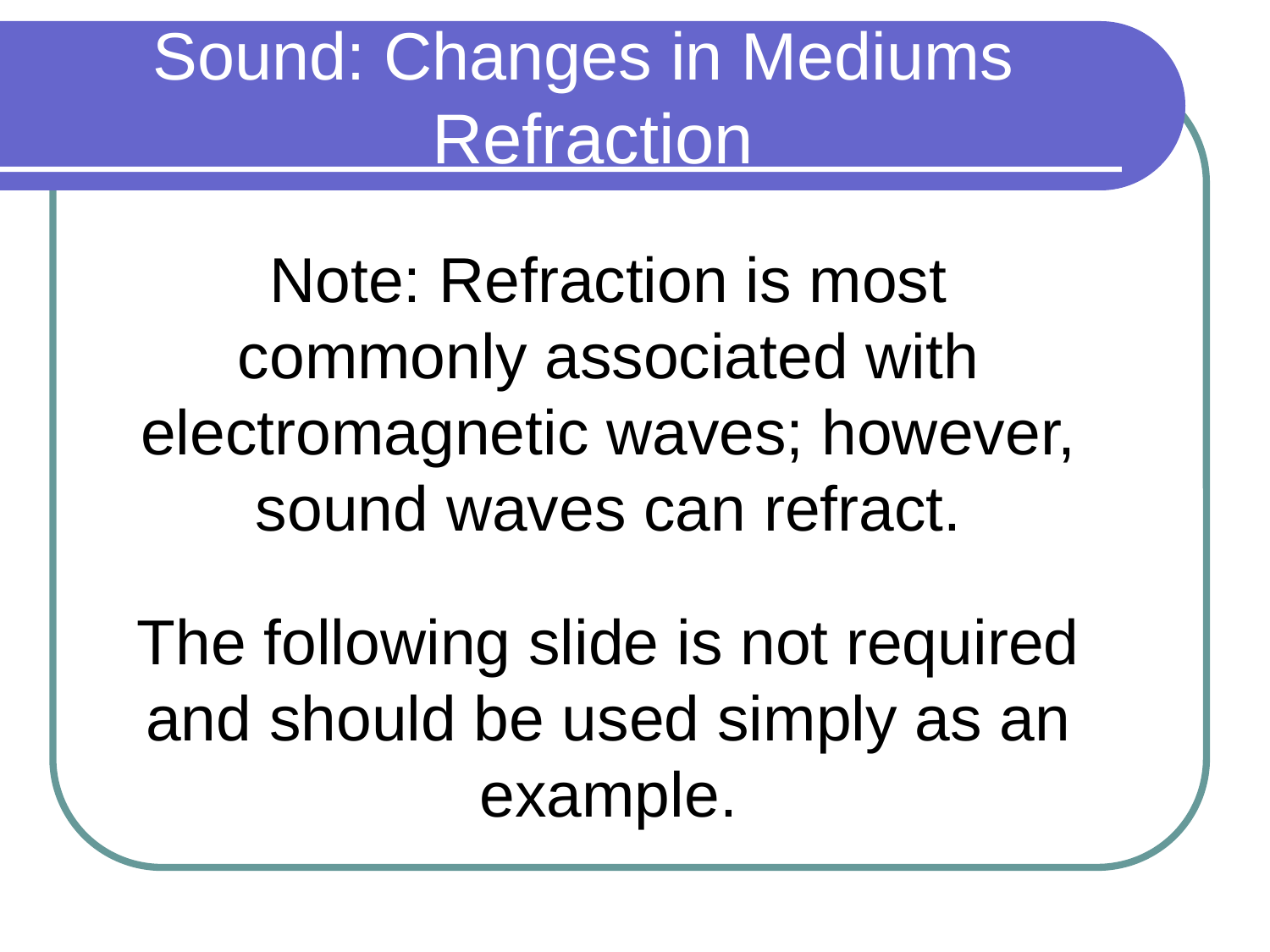

# Sound: Changes in Mediums Refraction
Note: Refraction is most commonly associated with electromagnetic waves; however, sound waves can refract.

The following slide is not required and should be used simply as an example.